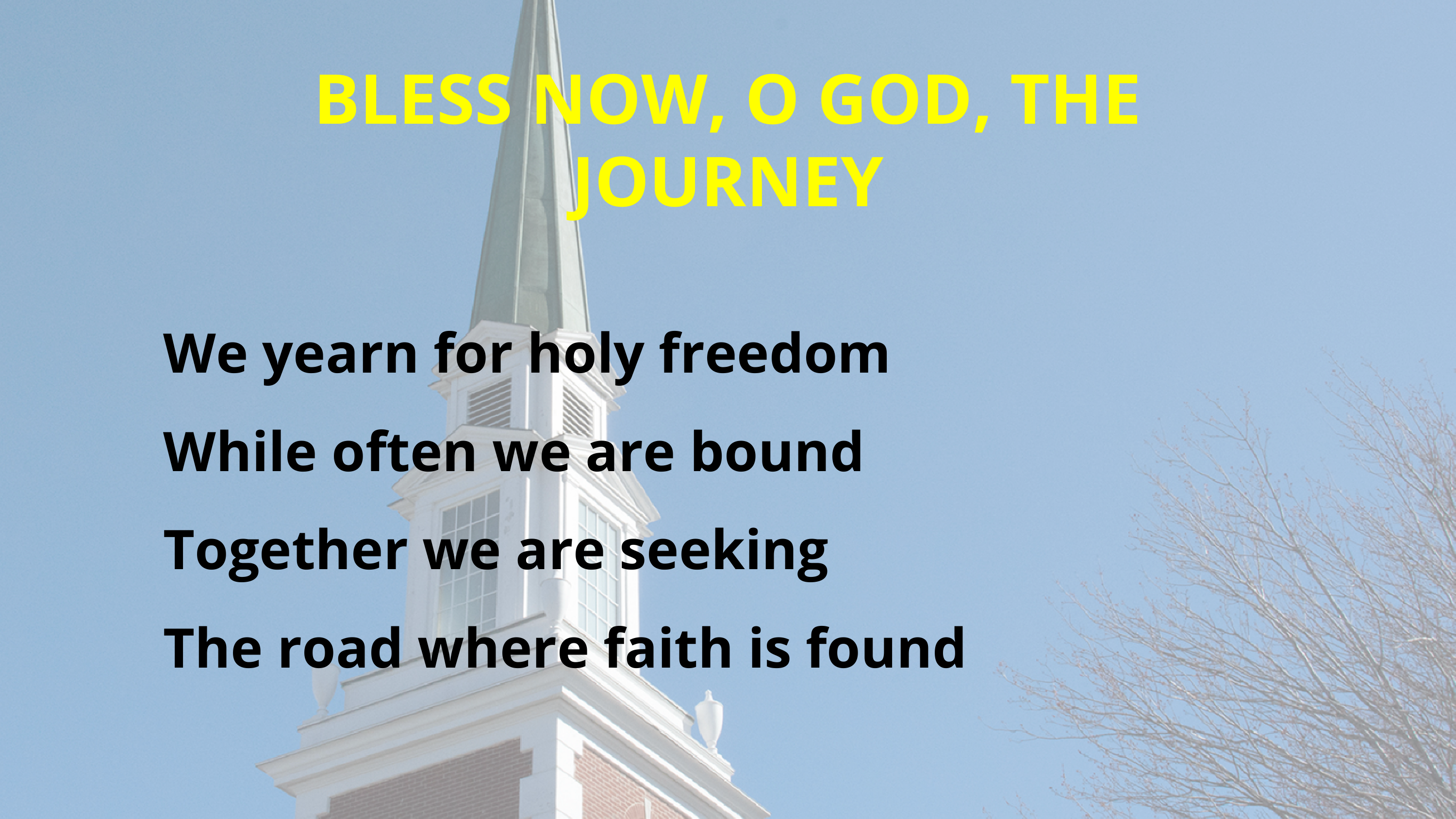

BLESS NOW, O GOD, THE JOURNEY

We yearn for holy freedom
While often we are bound
Together we are seeking
The road where faith is found